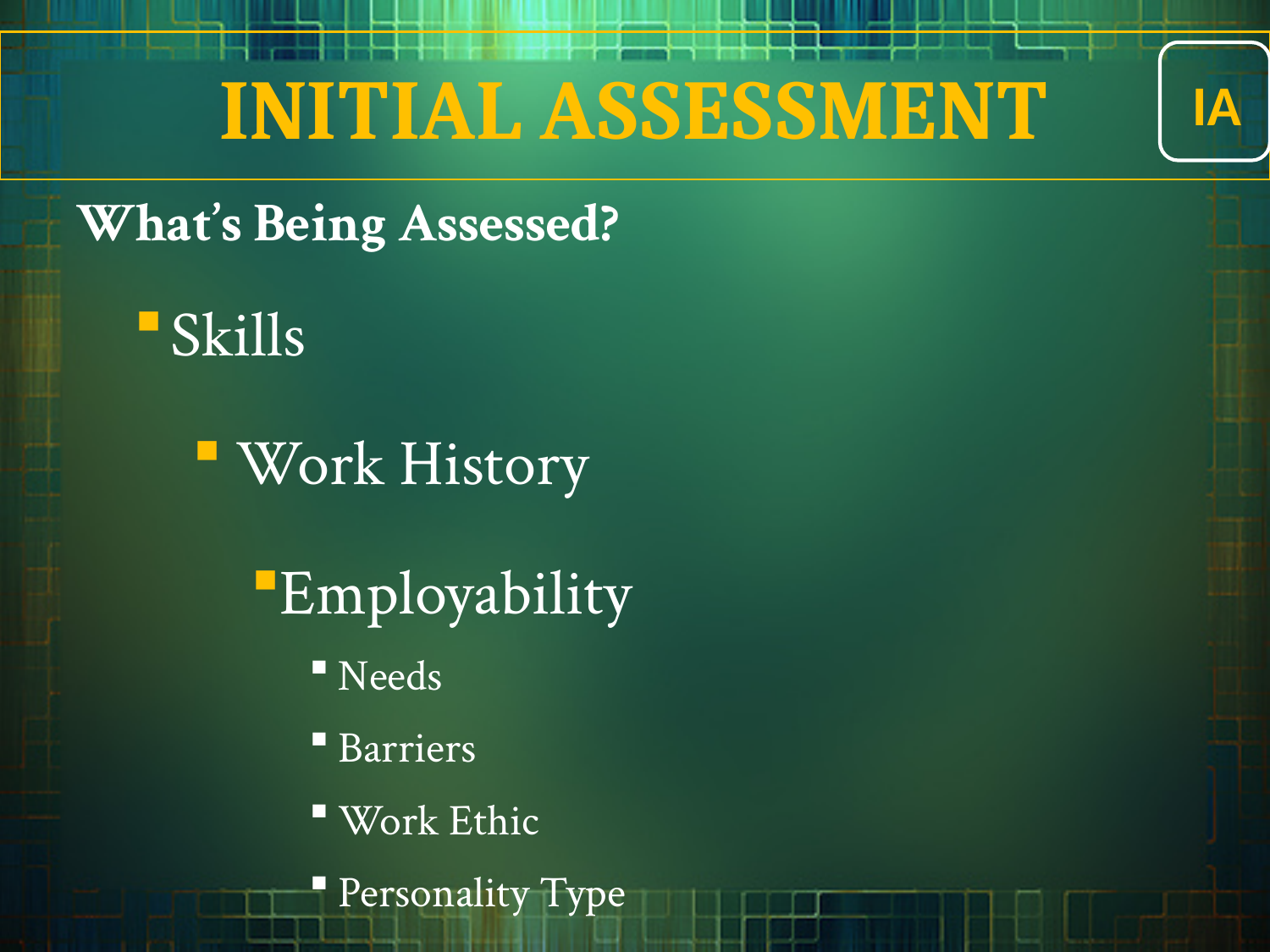

IA
Initial Assessment

What’s Being Assessed?
Skills
 Work History
Employability
Needs
Barriers
Work Ethic
Personality Type